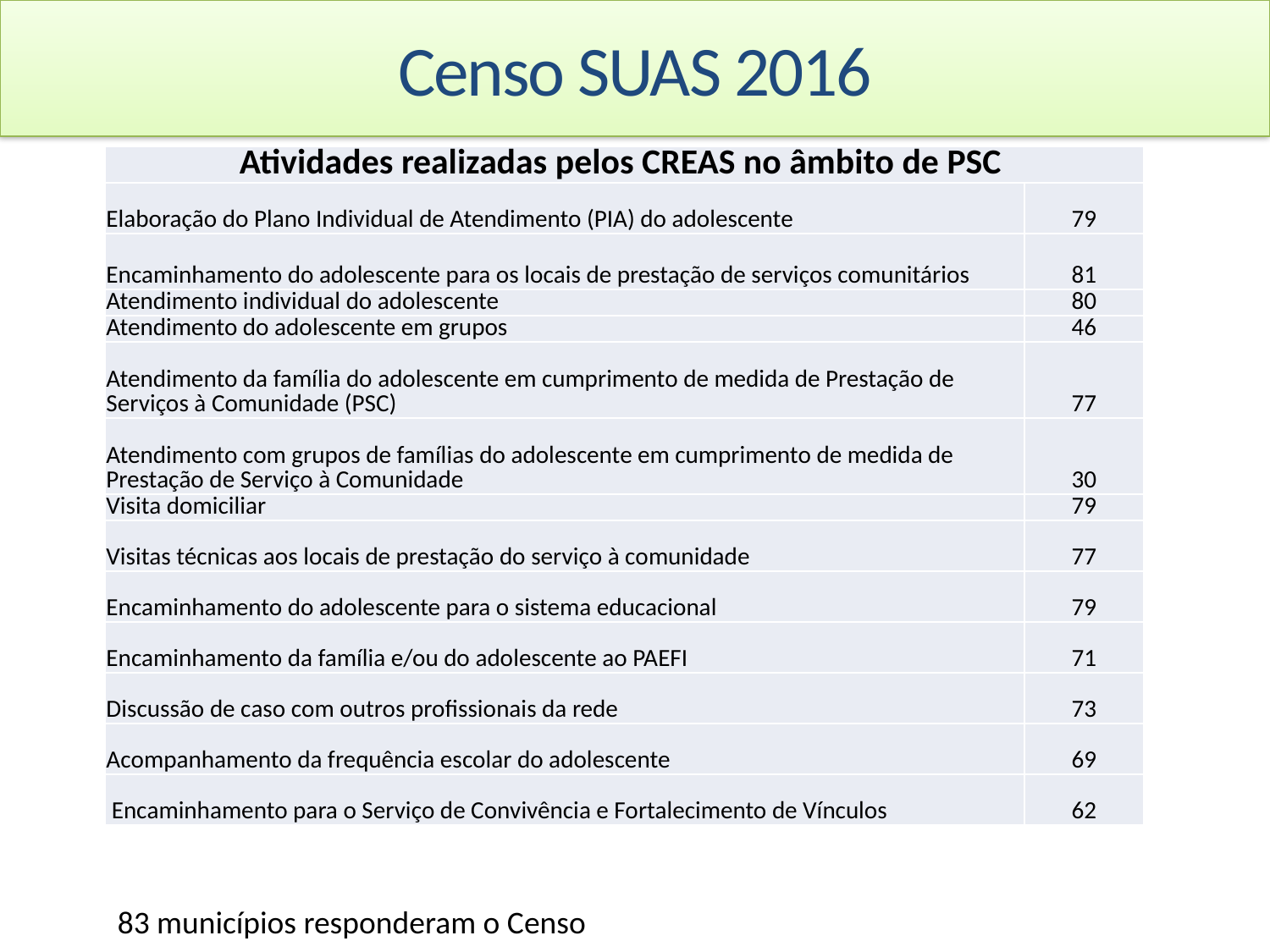

Censo SUAS 2016
| Atividades realizadas pelos CREAS no âmbito de PSC |  |
| --- | --- |
| Elaboração do Plano Individual de Atendimento (PIA) do adolescente | 79 |
| Encaminhamento do adolescente para os locais de prestação de serviços comunitários | 81 |
| Atendimento individual do adolescente | 80 |
| Atendimento do adolescente em grupos | 46 |
| Atendimento da família do adolescente em cumprimento de medida de Prestação de Serviços à Comunidade (PSC) | 77 |
| Atendimento com grupos de famílias do adolescente em cumprimento de medida de Prestação de Serviço à Comunidade | 30 |
| Visita domiciliar | 79 |
| Visitas técnicas aos locais de prestação do serviço à comunidade | 77 |
| Encaminhamento do adolescente para o sistema educacional | 79 |
| Encaminhamento da família e/ou do adolescente ao PAEFI | 71 |
| Discussão de caso com outros profissionais da rede | 73 |
| Acompanhamento da frequência escolar do adolescente | 69 |
| Encaminhamento para o Serviço de Convivência e Fortalecimento de Vínculos | 62 |
83 municípios responderam o Censo